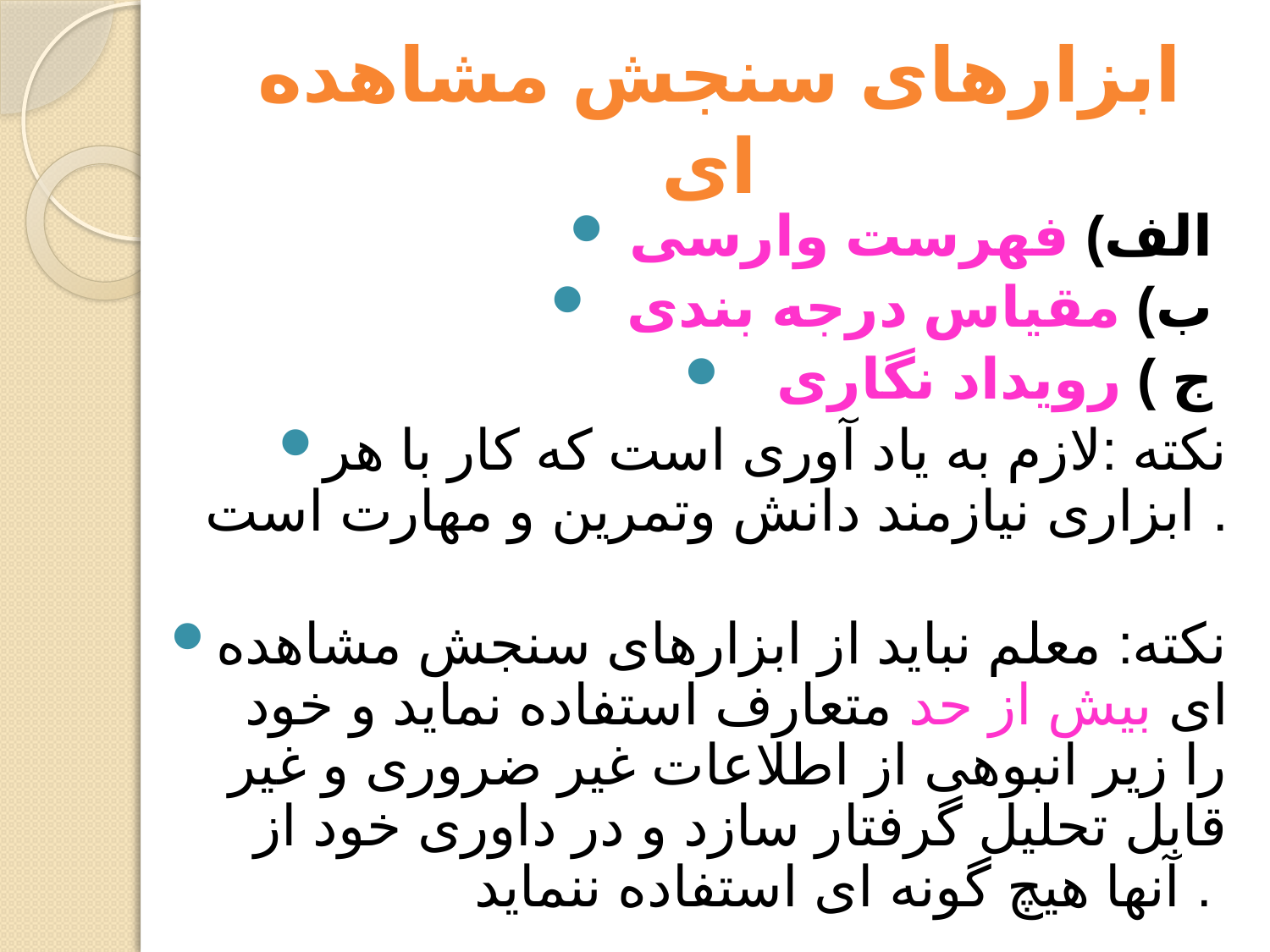

# ابزارهای سنجش مشاهده ای
 الف) فهرست وارسی
  ب) مقیاس درجه بندی
   ج ) رویداد نگاری
نکته :لازم به یاد آوری است که کار با هر ابزاری نیازمند دانش وتمرین و مهارت است .
نکته: معلم نباید از ابزارهای سنجش مشاهده ای بیش از حد متعارف استفاده نماید و خود را زیر انبوهی از اطلاعات غیر ضروری و غیر قابل تحلیل گرفتار سازد و در داوری خود از آنها هیچ گونه ای استفاده ننماید .